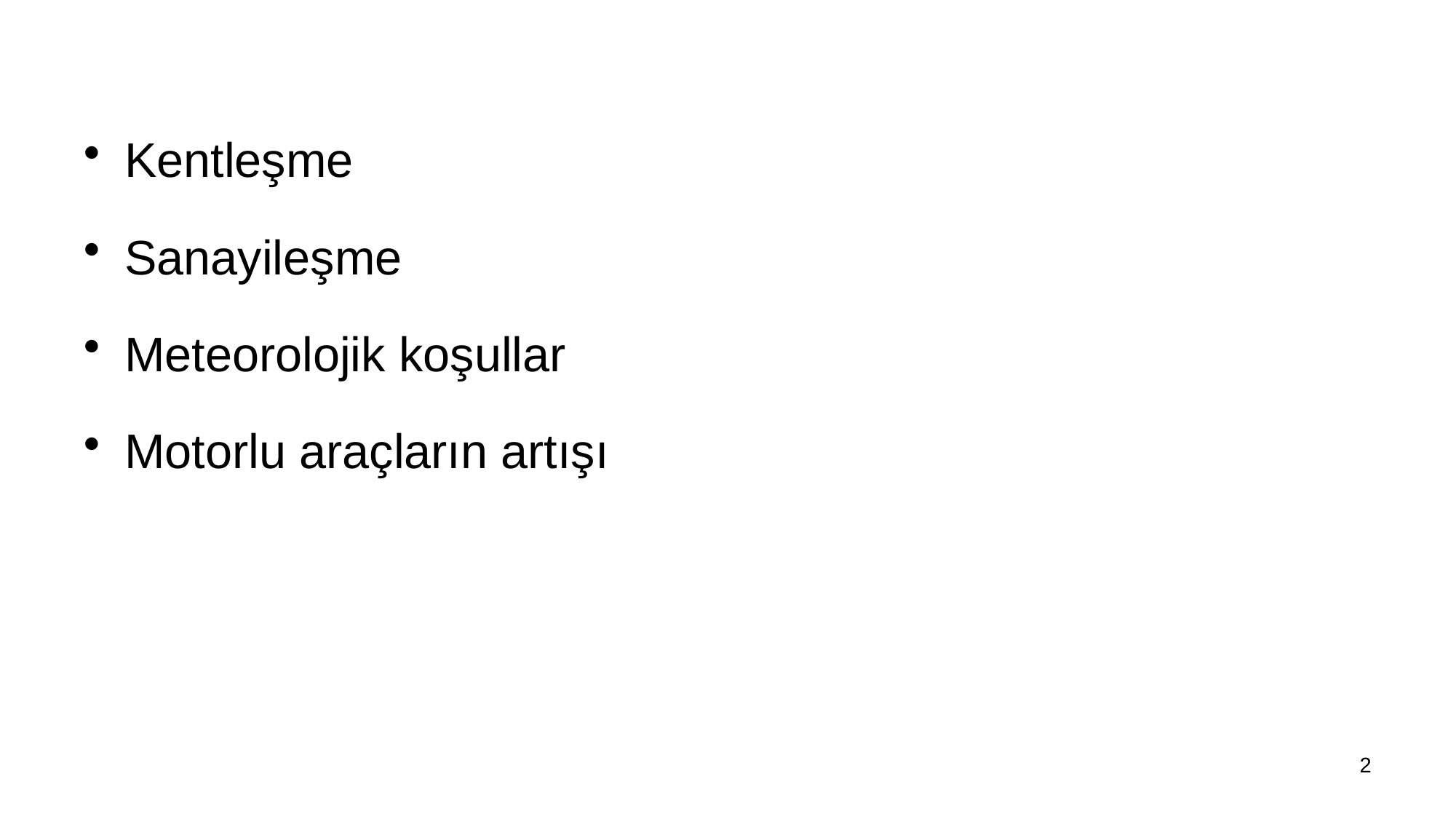

Kentleşme
Sanayileşme
Meteorolojik koşullar
Motorlu araçların artışı
2